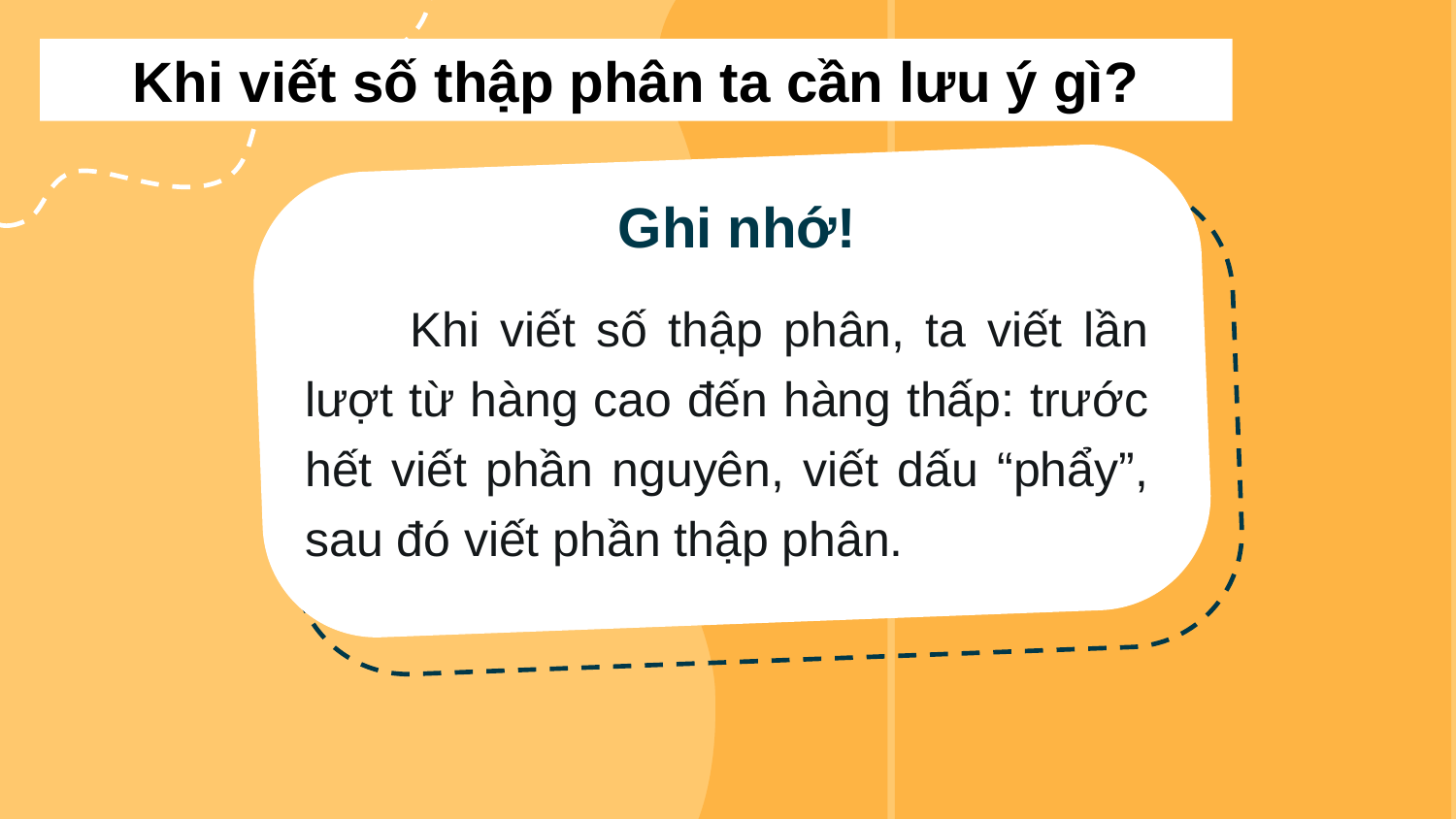

Khi viết số thập phân ta cần lưu ý gì?

# Ghi nhớ!
     Khi viết số thập phân, ta viết lần lượt từ hàng cao đến hàng thấp: trước hết viết phần nguyên, viết dấu “phẩy”, sau đó viết phần thập phân.